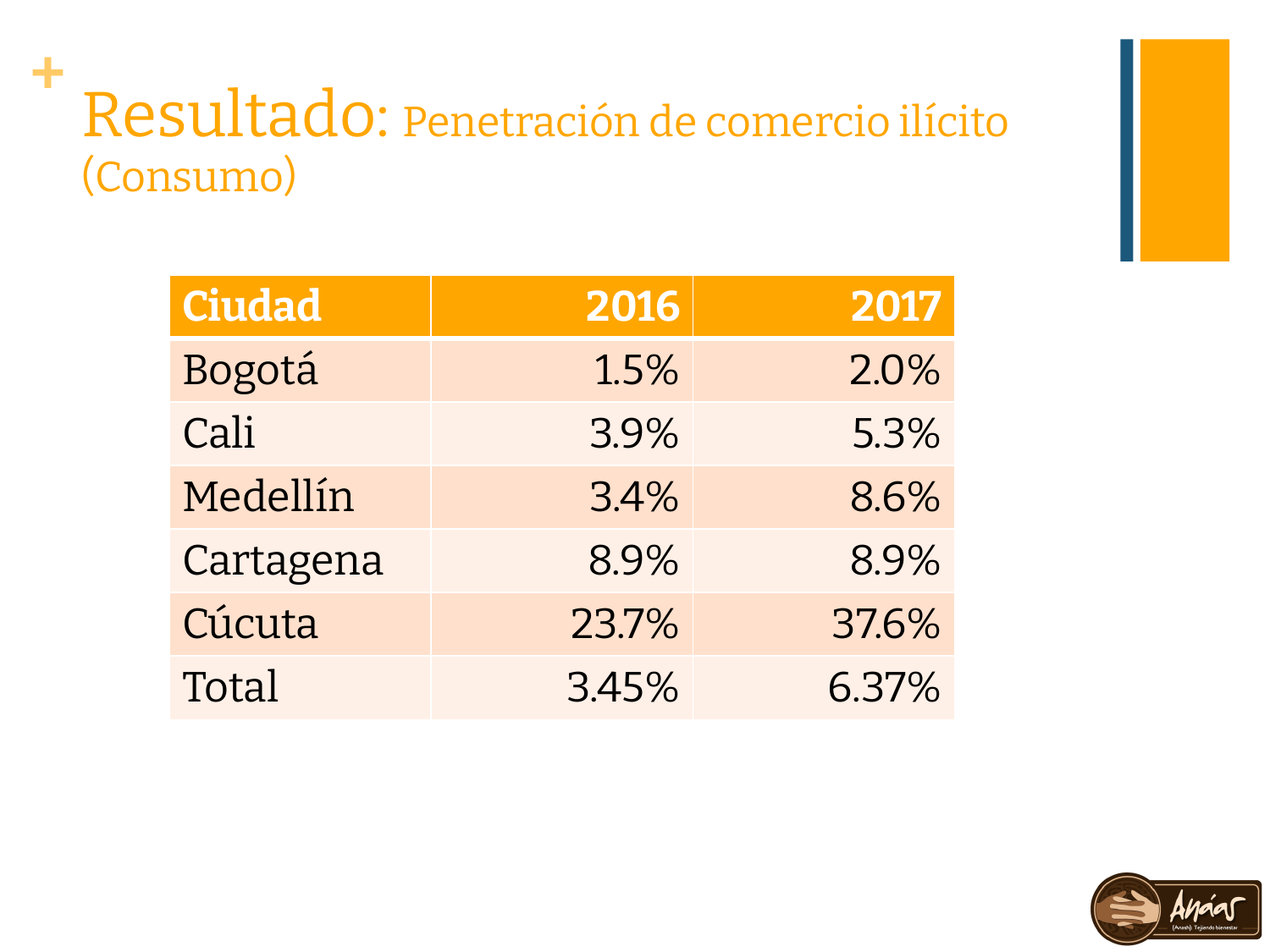

# Resultado: Penetración de comercio ilícito (Consumo)
| Ciudad | 2016 | 2017 |
| --- | --- | --- |
| Bogotá | 1.5% | 2.0% |
| Cali | 3.9% | 5.3% |
| Medellín | 3.4% | 8.6% |
| Cartagena | 8.9% | 8.9% |
| Cúcuta | 23.7% | 37.6% |
| Total | 3.45% | 6.37% |